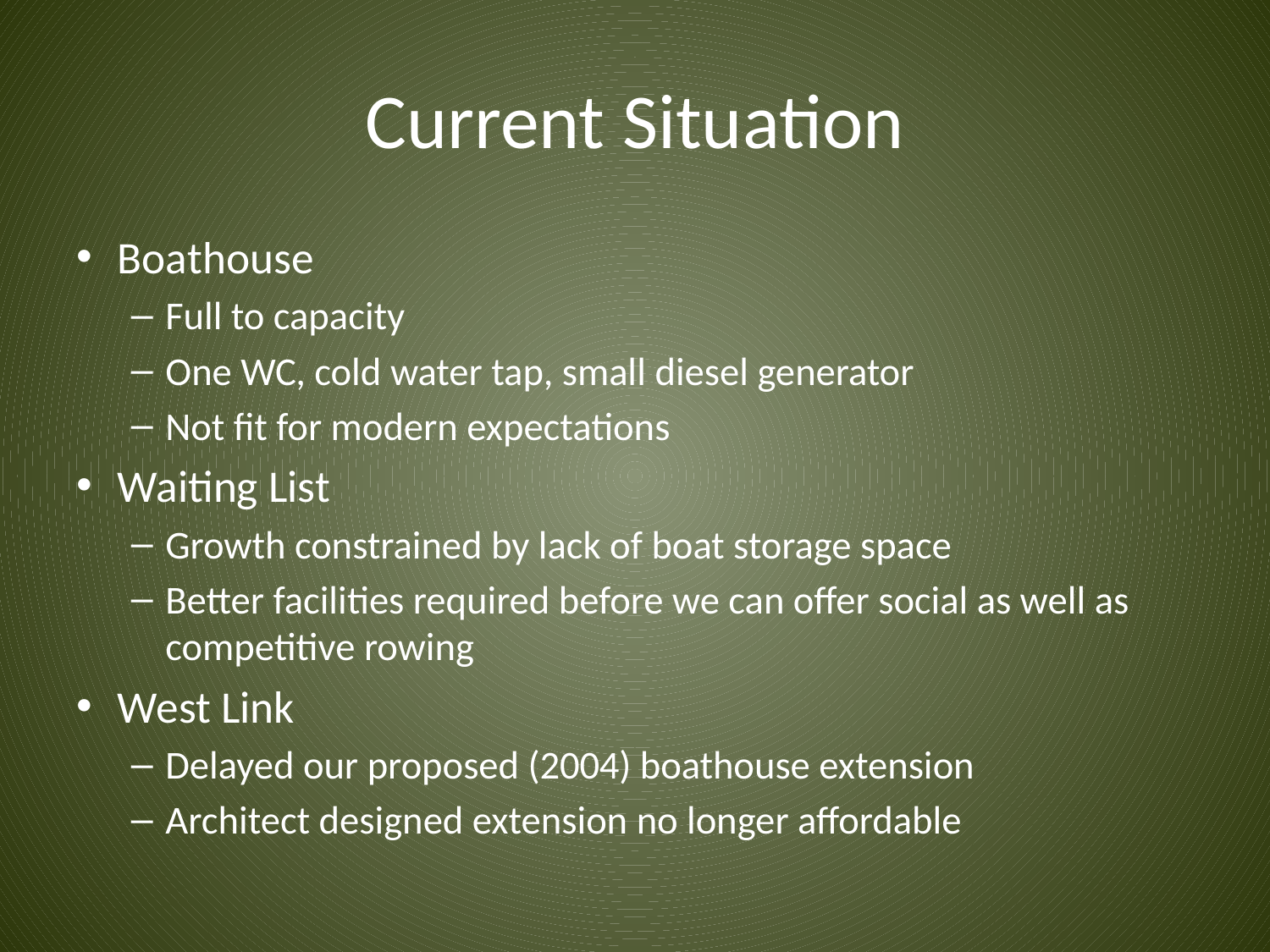

# Current Situation
Boathouse
Full to capacity
One WC, cold water tap, small diesel generator
Not fit for modern expectations
Waiting List
Growth constrained by lack of boat storage space
Better facilities required before we can offer social as well as competitive rowing
West Link
Delayed our proposed (2004) boathouse extension
Architect designed extension no longer affordable